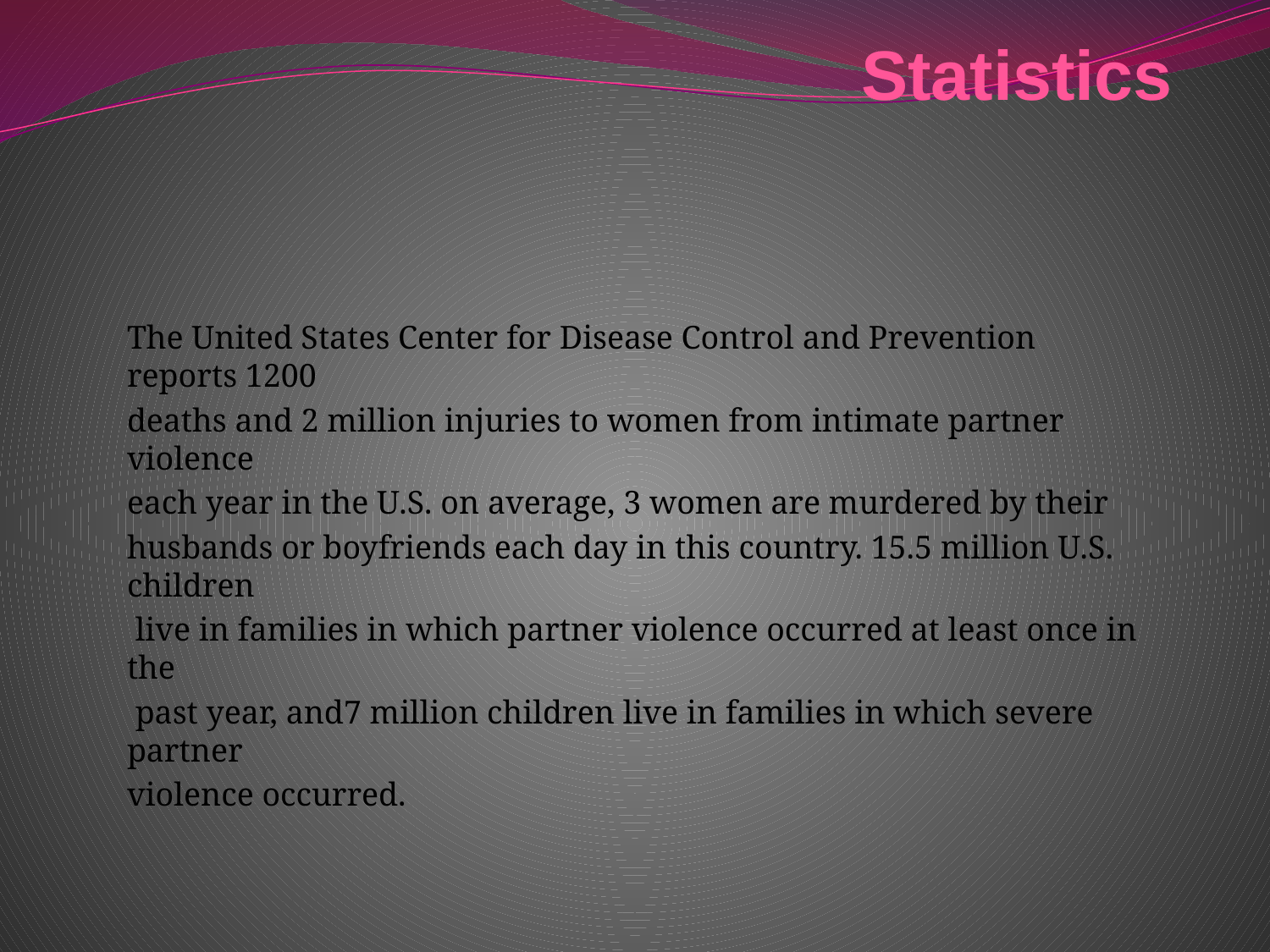

# Statistics

The United States Center for Disease Control and Prevention reports 1200
deaths and 2 million injuries to women from intimate partner violence
each year in the U.S. on average, 3 women are murdered by their
husbands or boyfriends each day in this country. 15.5 million U.S. children
 live in families in which partner violence occurred at least once in the
 past year, and7 million children live in families in which severe partner
violence occurred.